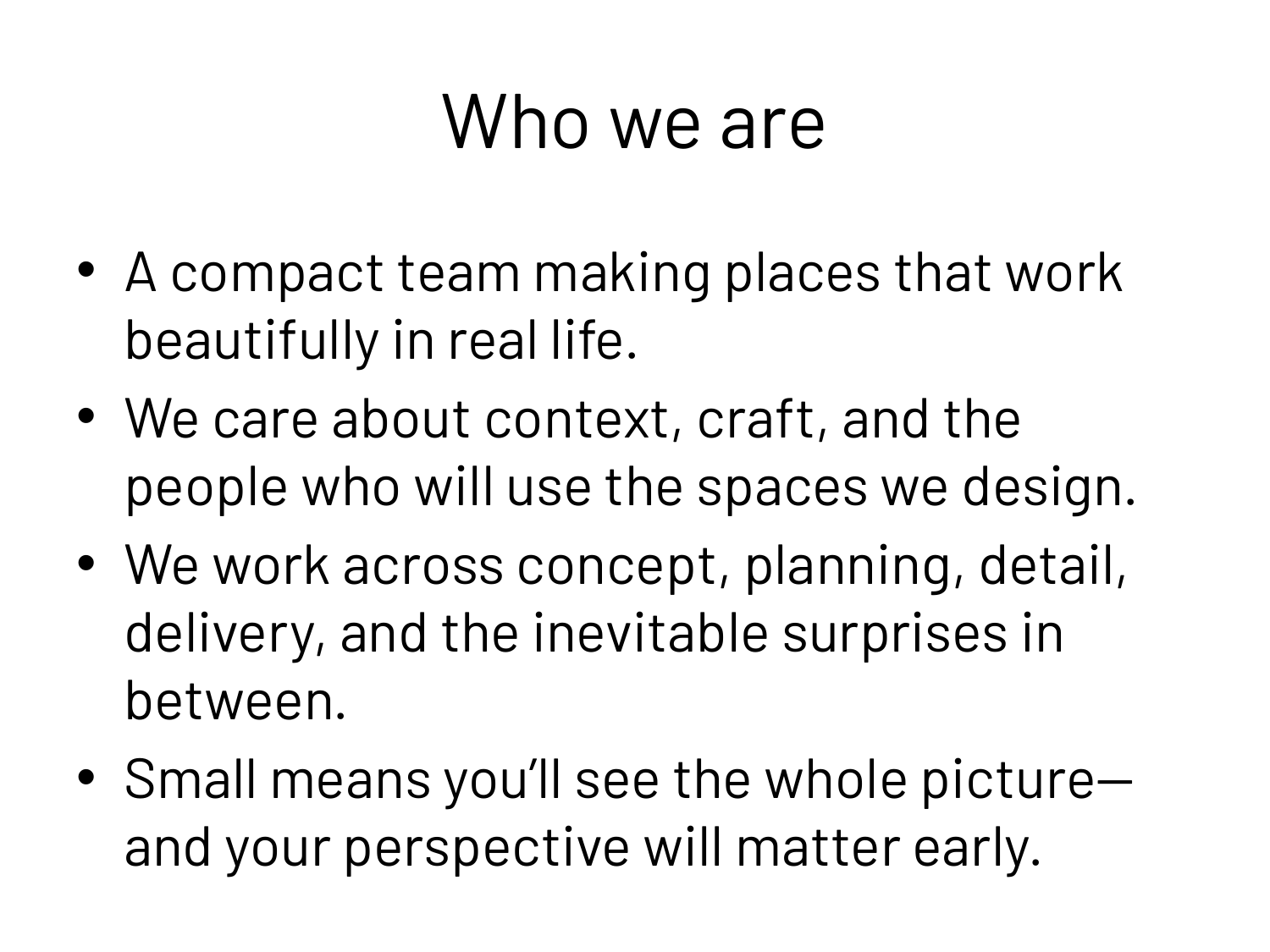

# Who we are
A compact team making places that work beautifully in real life.
We care about context, craft, and the people who will use the spaces we design.
We work across concept, planning, detail, delivery, and the inevitable surprises in between.
Small means you’ll see the whole picture—and your perspective will matter early.